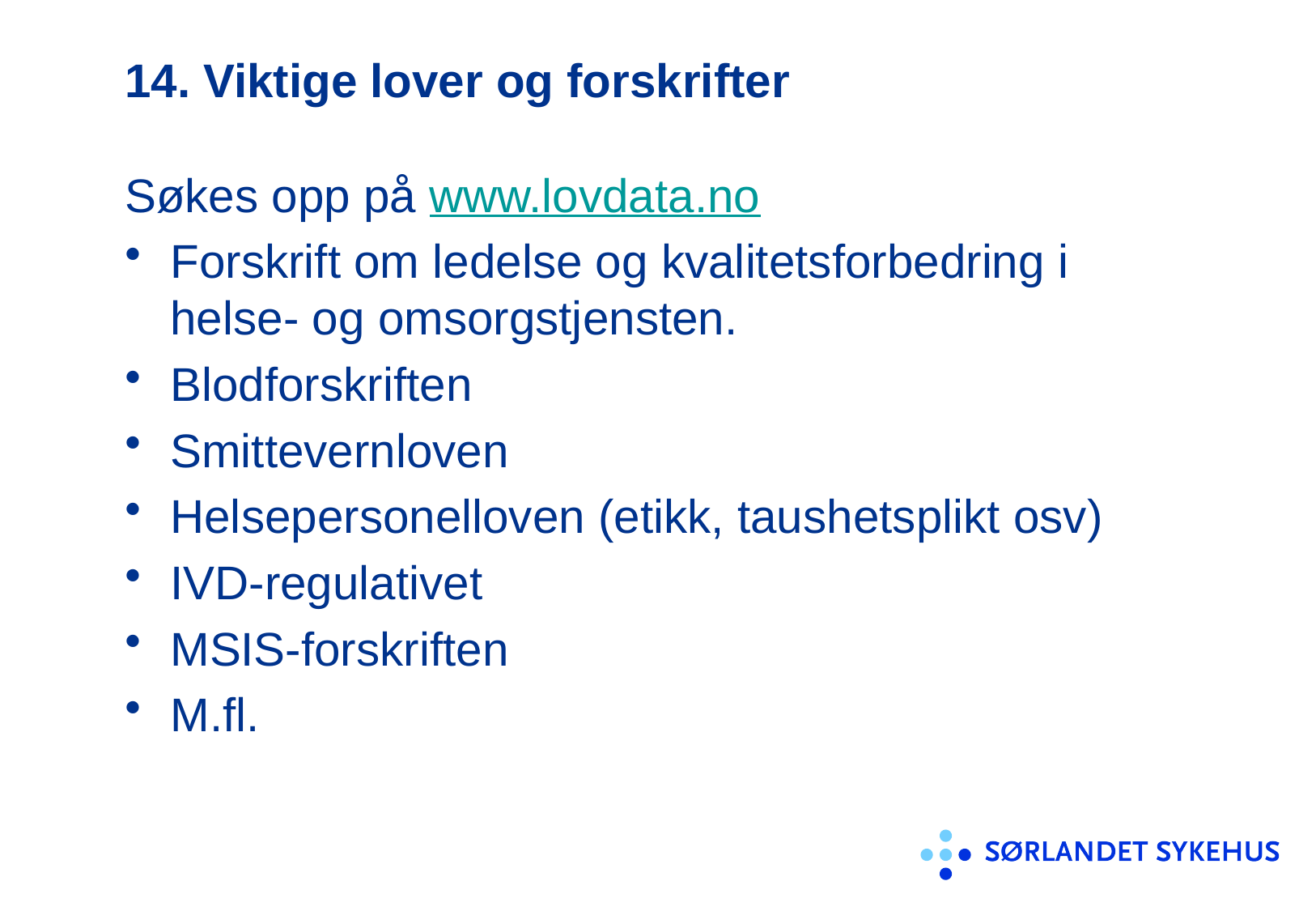

# 14. Viktige lover og forskrifter
Søkes opp på www.lovdata.no
Forskrift om ledelse og kvalitetsforbedring i helse- og omsorgstjensten.
Blodforskriften
Smittevernloven
Helsepersonelloven (etikk, taushetsplikt osv)
IVD-regulativet
MSIS-forskriften
M.fl.